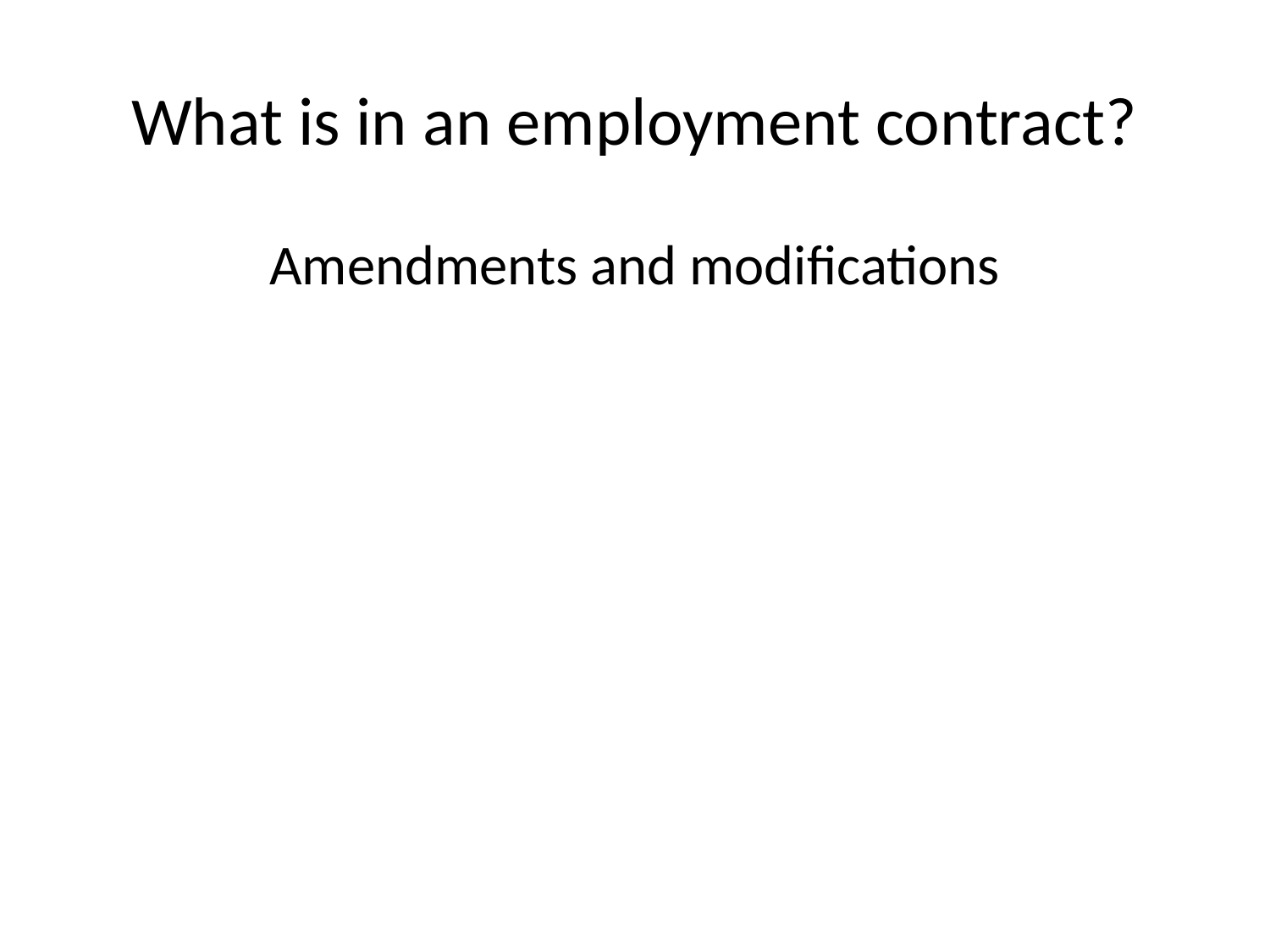

# What is in an employment contract?
Amendments and modifications